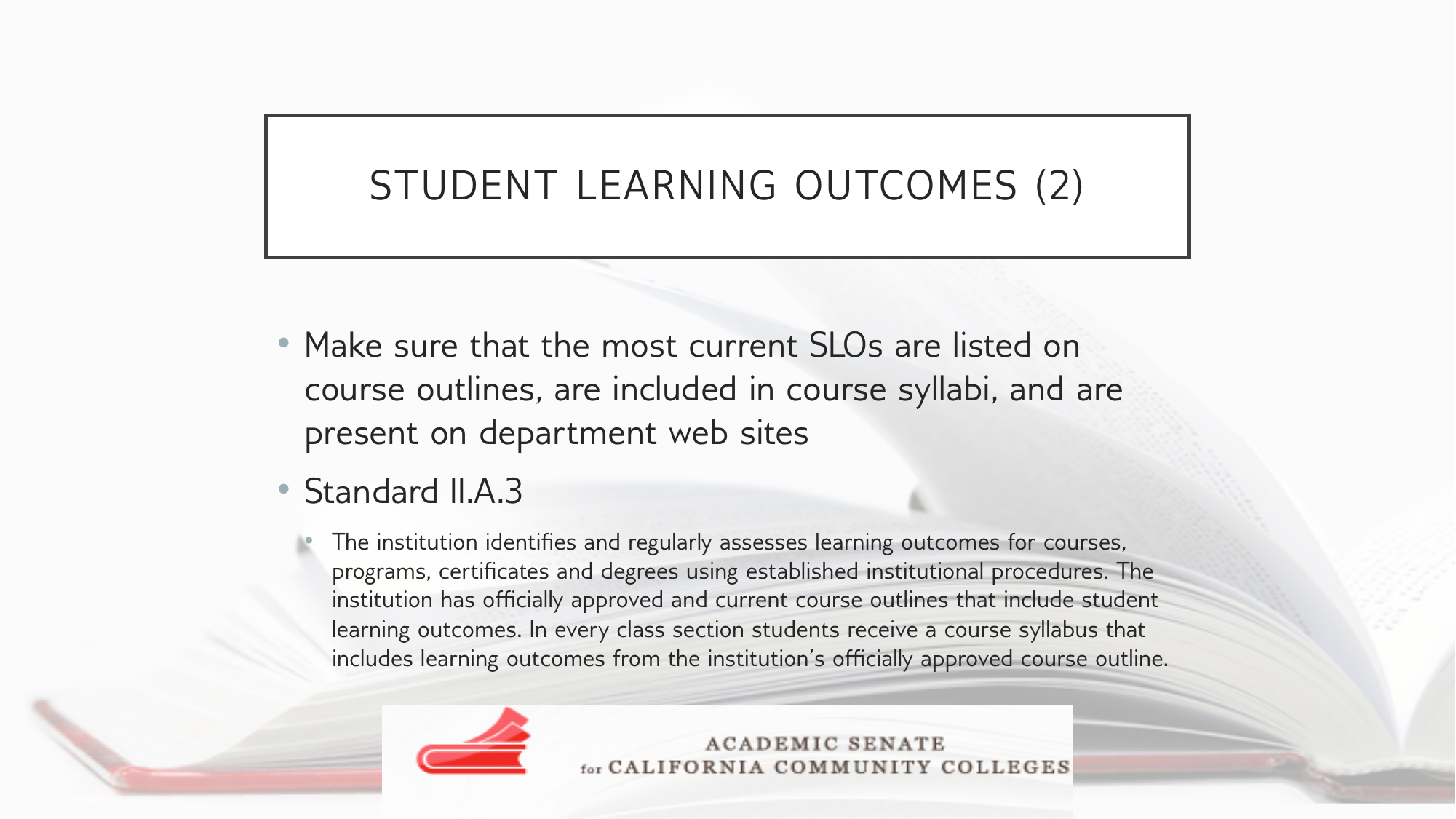

# Student learning outcomes (2)
Make sure that the most current SLOs are listed on course outlines, are included in course syllabi, and are present on department web sites
Standard II.A.3
The institution identifies and regularly assesses learning outcomes for courses, programs, certificates and degrees using established institutional procedures. The institution has officially approved and current course outlines that include student learning outcomes. In every class section students receive a course syllabus that includes learning outcomes from the institution’s officially approved course outline.